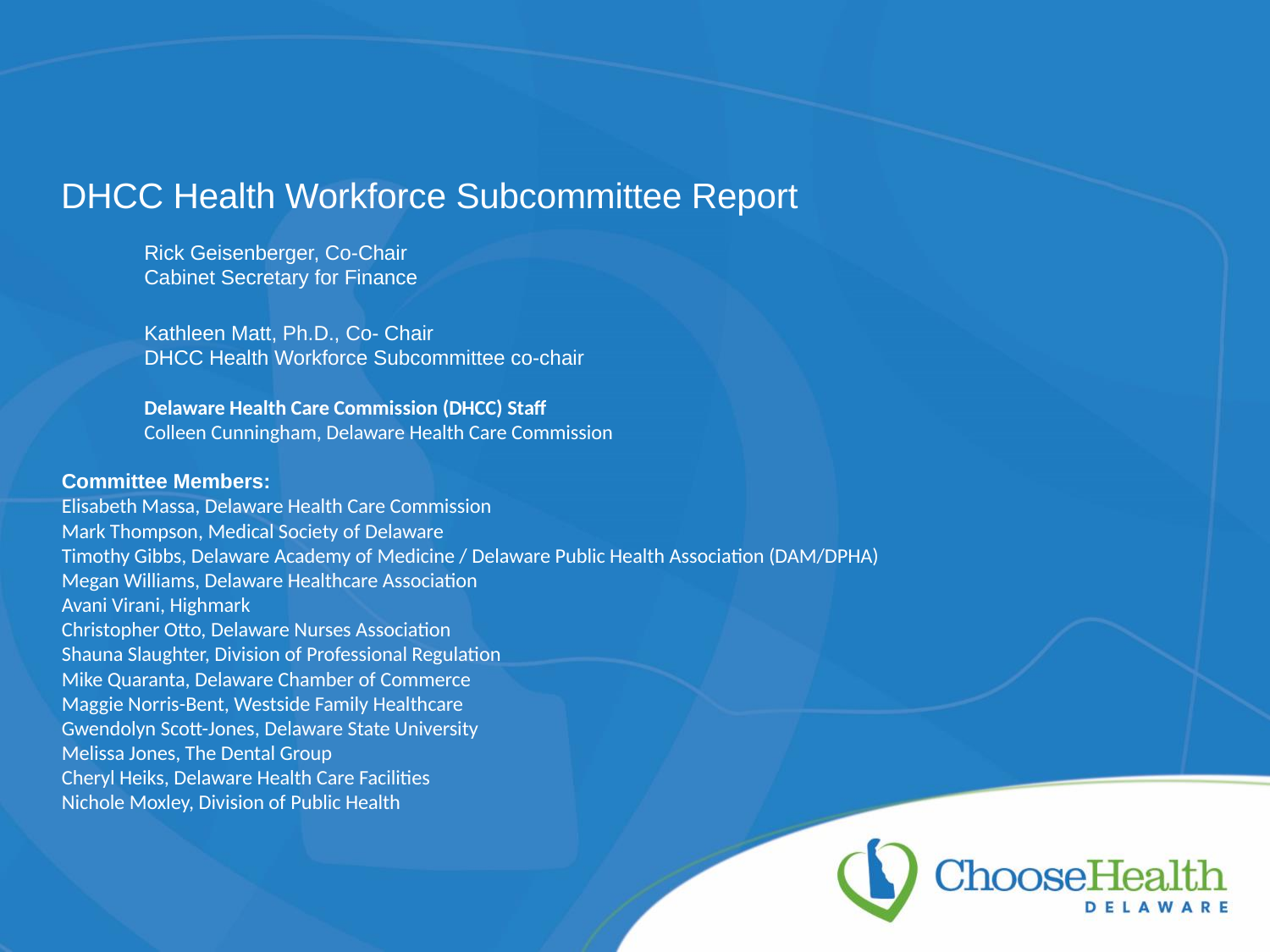

# DHCC Health Workforce Subcommittee Report Rick Geisenberger, Co-Chair Cabinet Secretary for Finance Kathleen Matt, Ph.D., Co- Chair DHCC Health Workforce Subcommittee co-chair Delaware Health Care Commission (DHCC) Staff Colleen Cunningham, Delaware Health Care Commission Committee Members: Elisabeth Massa, Delaware Health Care Commission Mark Thompson, Medical Society of Delaware Timothy Gibbs, Delaware Academy of Medicine / Delaware Public Health Association (DAM/DPHA) Megan Williams, Delaware Healthcare Association Avani Virani, Highmark Christopher Otto, Delaware Nurses Association Shauna Slaughter, Division of Professional Regulation Mike Quaranta, Delaware Chamber of Commerce Maggie Norris-Bent, Westside Family Healthcare Gwendolyn Scott-Jones, Delaware State University Melissa Jones, The Dental Group Cheryl Heiks, Delaware Health Care Facilities Nichole Moxley, Division of Public Health